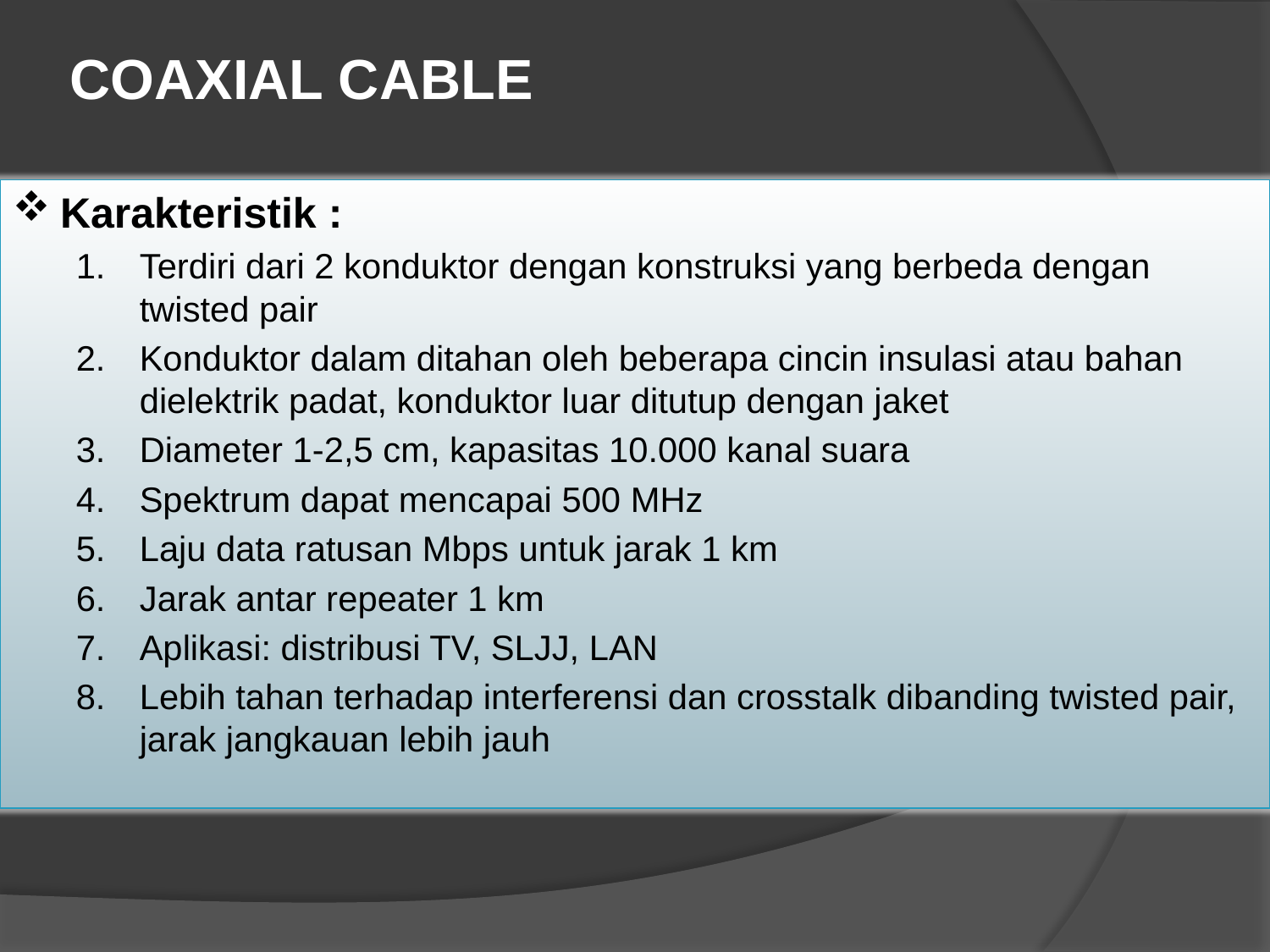

# COAXIAL CABLE
Karakteristik :
Terdiri dari 2 konduktor dengan konstruksi yang berbeda dengan twisted pair
Konduktor dalam ditahan oleh beberapa cincin insulasi atau bahan dielektrik padat, konduktor luar ditutup dengan jaket
Diameter 1-2,5 cm, kapasitas 10.000 kanal suara
Spektrum dapat mencapai 500 MHz
Laju data ratusan Mbps untuk jarak 1 km
Jarak antar repeater 1 km
Aplikasi: distribusi TV, SLJJ, LAN
Lebih tahan terhadap interferensi dan crosstalk dibanding twisted pair, jarak jangkauan lebih jauh